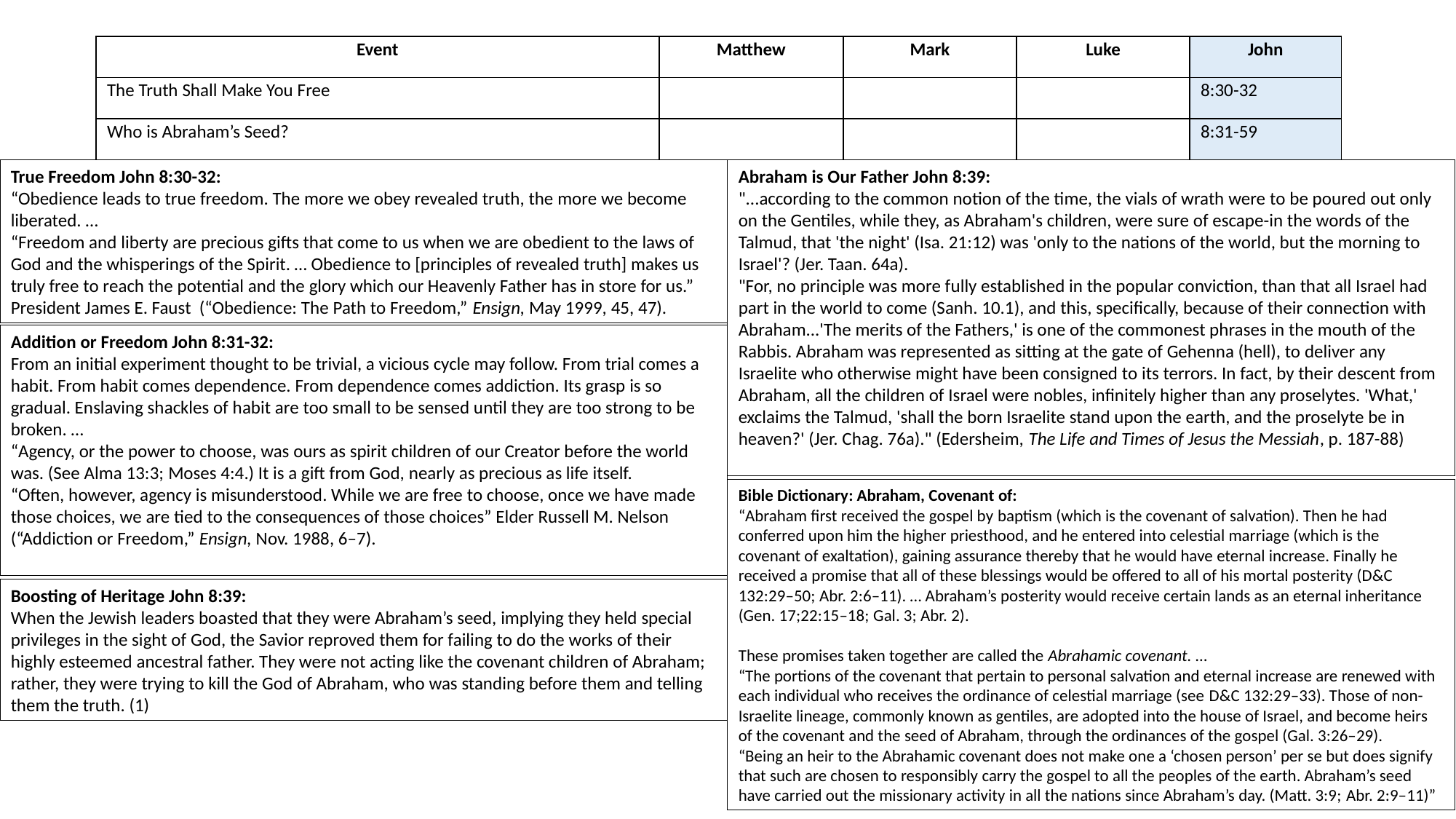

| Event | Matthew | Mark | Luke | John |
| --- | --- | --- | --- | --- |
| The Truth Shall Make You Free |  |  |  | 8:30-32 |
| Who is Abraham’s Seed? |  |  |  | 8:31-59 |
True Freedom John 8:30-32:
“Obedience leads to true freedom. The more we obey revealed truth, the more we become liberated. …
“Freedom and liberty are precious gifts that come to us when we are obedient to the laws of God and the whisperings of the Spirit. … Obedience to [principles of revealed truth] makes us truly free to reach the potential and the glory which our Heavenly Father has in store for us.” President James E. Faust  (“Obedience: The Path to Freedom,” Ensign, May 1999, 45, 47).
Abraham is Our Father John 8:39:
"...according to the common notion of the time, the vials of wrath were to be poured out only on the Gentiles, while they, as Abraham's children, were sure of escape-in the words of the Talmud, that 'the night' (Isa. 21:12) was 'only to the nations of the world, but the morning to Israel'? (Jer. Taan. 64a).
"For, no principle was more fully established in the popular conviction, than that all Israel had part in the world to come (Sanh. 10.1), and this, specifically, because of their connection with Abraham...'The merits of the Fathers,' is one of the commonest phrases in the mouth of the Rabbis. Abraham was represented as sitting at the gate of Gehenna (hell), to deliver any Israelite who otherwise might have been consigned to its terrors. In fact, by their descent from Abraham, all the children of Israel were nobles, infinitely higher than any proselytes. 'What,' exclaims the Talmud, 'shall the born Israelite stand upon the earth, and the proselyte be in heaven?' (Jer. Chag. 76a)." (Edersheim, The Life and Times of Jesus the Messiah, p. 187-88)

Addition or Freedom John 8:31-32:
From an initial experiment thought to be trivial, a vicious cycle may follow. From trial comes a habit. From habit comes dependence. From dependence comes addiction. Its grasp is so gradual. Enslaving shackles of habit are too small to be sensed until they are too strong to be broken. …
“Agency, or the power to choose, was ours as spirit children of our Creator before the world was. (See Alma 13:3; Moses 4:4.) It is a gift from God, nearly as precious as life itself.
“Often, however, agency is misunderstood. While we are free to choose, once we have made those choices, we are tied to the consequences of those choices” Elder Russell M. Nelson (“Addiction or Freedom,” Ensign, Nov. 1988, 6–7).

Bible Dictionary: Abraham, Covenant of:
“Abraham first received the gospel by baptism (which is the covenant of salvation). Then he had conferred upon him the higher priesthood, and he entered into celestial marriage (which is the covenant of exaltation), gaining assurance thereby that he would have eternal increase. Finally he received a promise that all of these blessings would be offered to all of his mortal posterity (D&C 132:29–50; Abr. 2:6–11). … Abraham’s posterity would receive certain lands as an eternal inheritance (Gen. 17;22:15–18; Gal. 3; Abr. 2).

These promises taken together are called the Abrahamic covenant. …
“The portions of the covenant that pertain to personal salvation and eternal increase are renewed with each individual who receives the ordinance of celestial marriage (see D&C 132:29–33). Those of non-Israelite lineage, commonly known as gentiles, are adopted into the house of Israel, and become heirs of the covenant and the seed of Abraham, through the ordinances of the gospel (Gal. 3:26–29).
“Being an heir to the Abrahamic covenant does not make one a ‘chosen person’ per se but does signify that such are chosen to responsibly carry the gospel to all the peoples of the earth. Abraham’s seed have carried out the missionary activity in all the nations since Abraham’s day. (Matt. 3:9; Abr. 2:9–11)”
Boosting of Heritage John 8:39:
When the Jewish leaders boasted that they were Abraham’s seed, implying they held special privileges in the sight of God, the Savior reproved them for failing to do the works of their highly esteemed ancestral father. They were not acting like the covenant children of Abraham; rather, they were trying to kill the God of Abraham, who was standing before them and telling them the truth. (1)